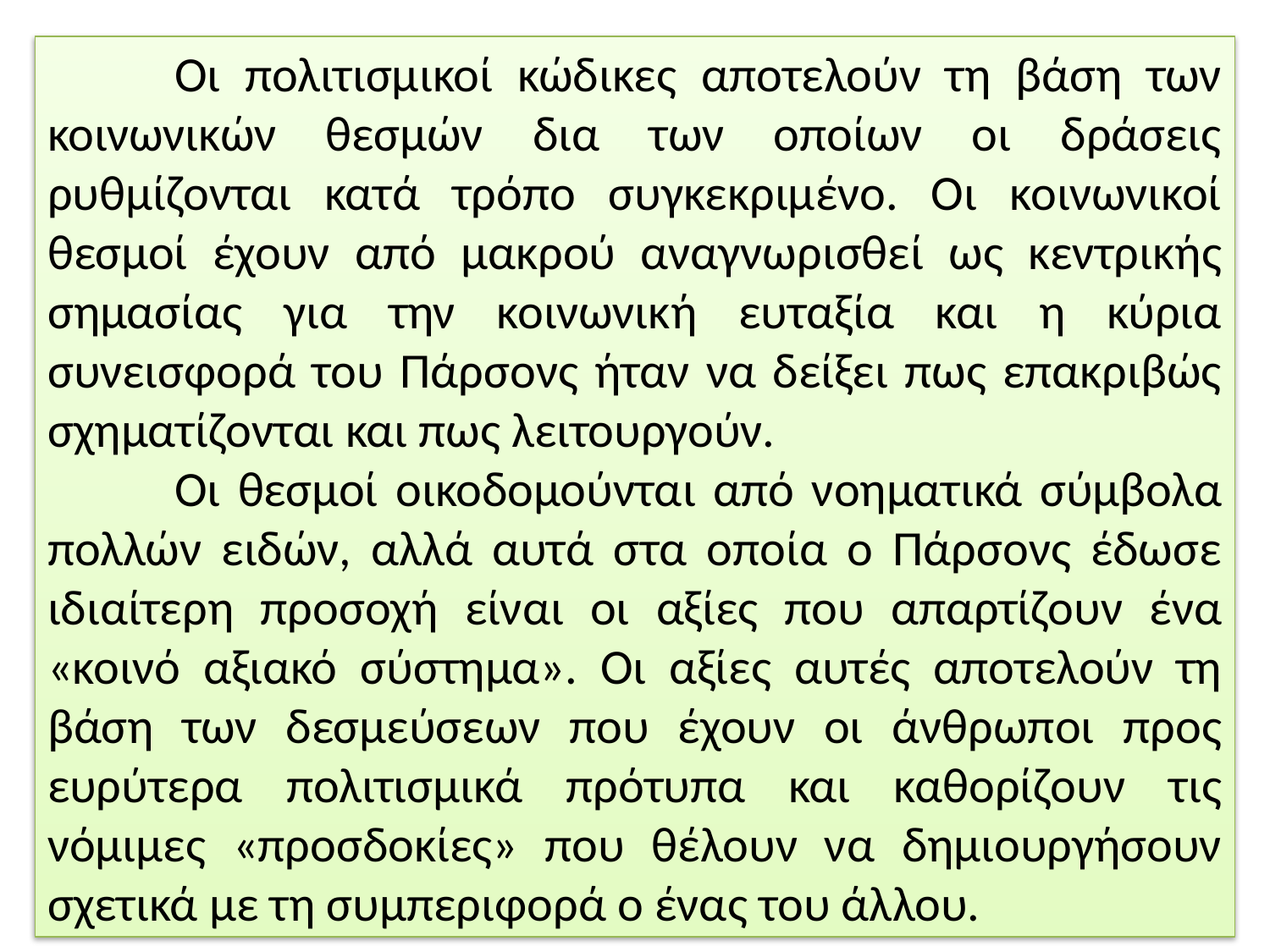

Οι πολιτισμικοί κώδικες αποτελούν τη βάση των κοινωνικών θεσμών δια των οποίων οι δράσεις ρυθμίζονται κατά τρόπο συγκεκριμένο. Οι κοινωνικοί θεσμοί έχουν από μακρού αναγνωρισθεί ως κεντρικής σημασίας για την κοινωνική ευταξία και η κύρια συνεισφορά του Πάρσονς ήταν να δείξει πως επακριβώς σχηματίζονται και πως λειτουργούν.
	Οι θεσμοί οικοδομούνται από νοηματικά σύμβολα πολλών ειδών, αλλά αυτά στα οποία ο Πάρσονς έδωσε ιδιαίτερη προσοχή είναι οι αξίες που απαρτίζουν ένα «κοινό αξιακό σύστημα». Οι αξίες αυτές αποτελούν τη βάση των δεσμεύσεων που έχουν οι άνθρωποι προς ευρύτερα πολιτισμικά πρότυπα και καθορίζουν τις νόμιμες «προσδοκίες» που θέλουν να δημιουργήσουν σχετικά με τη συμπεριφορά ο ένας του άλλου.
58